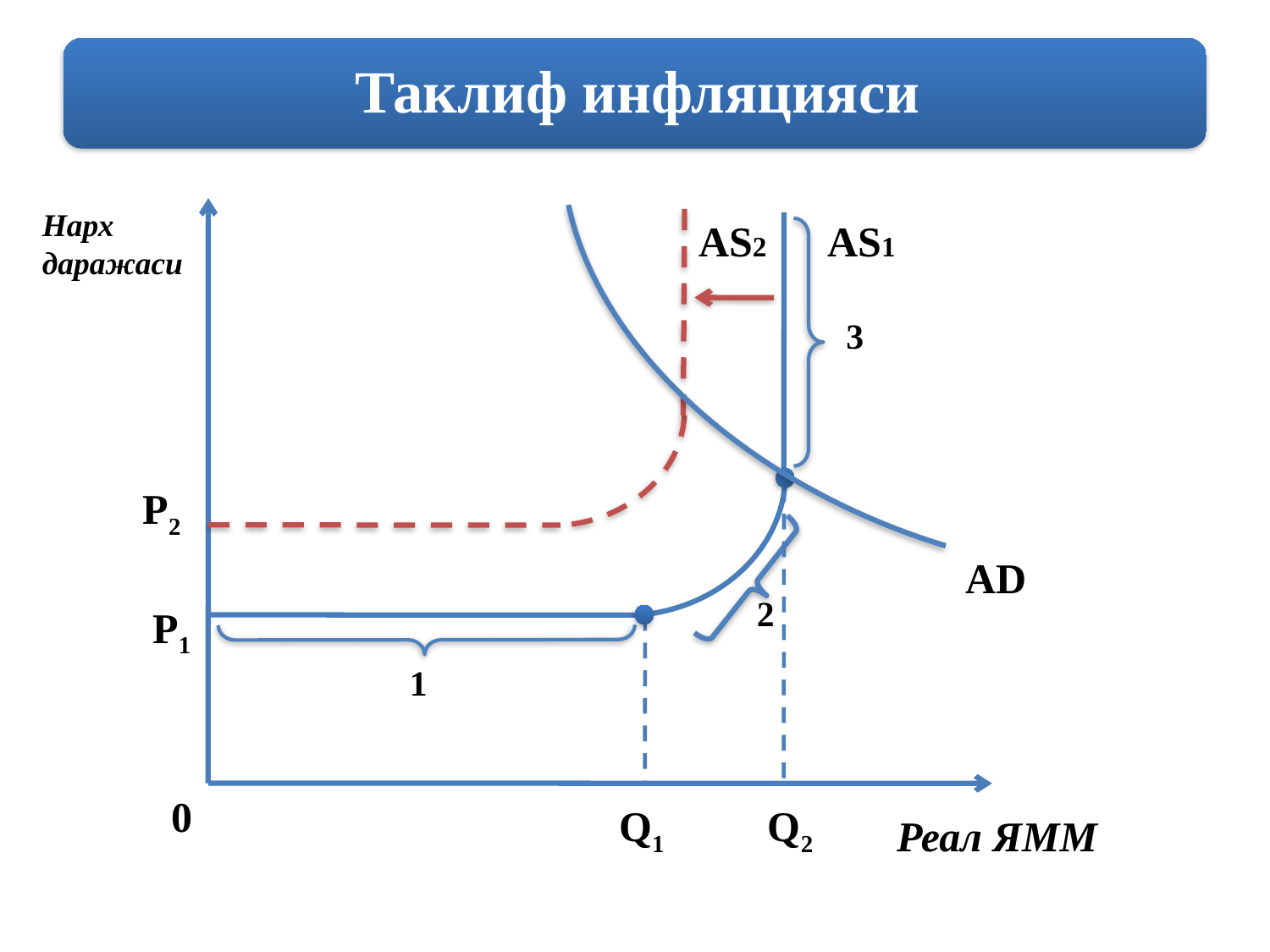

Таклиф инфляцияси
Нарх даражаси

AS2
AS1

3

P2

AD
2
P1

1
0
Q1
Q2
Реал ЯММ